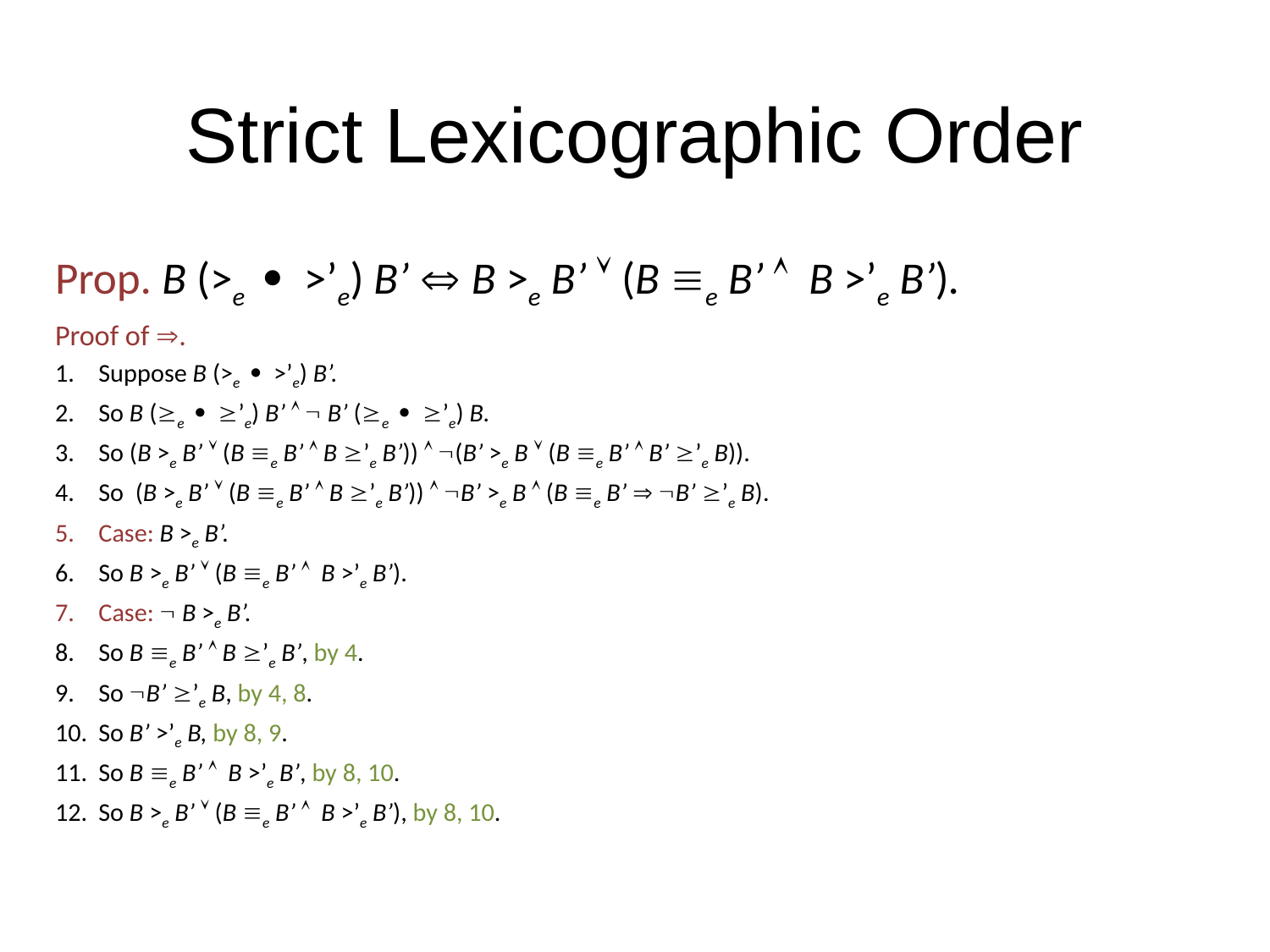

# Strict Lexicographic Order
Prop. B (>e  •  >’e) B’ ⇔ B >e B’ ∨ (B ≡e B’ ∧  B >’e B’).
Proof of ⇒.
Suppose B (>e  •  >’e) B’.
So B (≥e  •  ≥’e) B’ ∧ ¬ B’ (≥e  •  ≥’e) B.
So (B >e B’ ∨ (B ≡e B’ ∧ B ≥’e B’)) ∧ ¬(B’ >e B ∨ (B ≡e B’ ∧ B’ ≥’e B)).
So  (B >e B’ ∨ (B ≡e B’ ∧ B ≥’e B’)) ∧ ¬B’ >e B ∧ (B ≡e B’ ⇒ ¬B’ ≥’e B).
Case: B >e B’.
So B >e B’ ∨ (B ≡e B’ ∧  B >’e B’).
Case: ¬ B >e B’.
So B ≡e B’ ∧ B ≥’e B’, by 4.
So ¬B’ ≥’e B, by 4, 8.
So B’ >’e B, by 8, 9.
So B ≡e B’ ∧  B >’e B’, by 8, 10.
So B >e B’ ∨ (B ≡e B’ ∧  B >’e B’), by 8, 10.